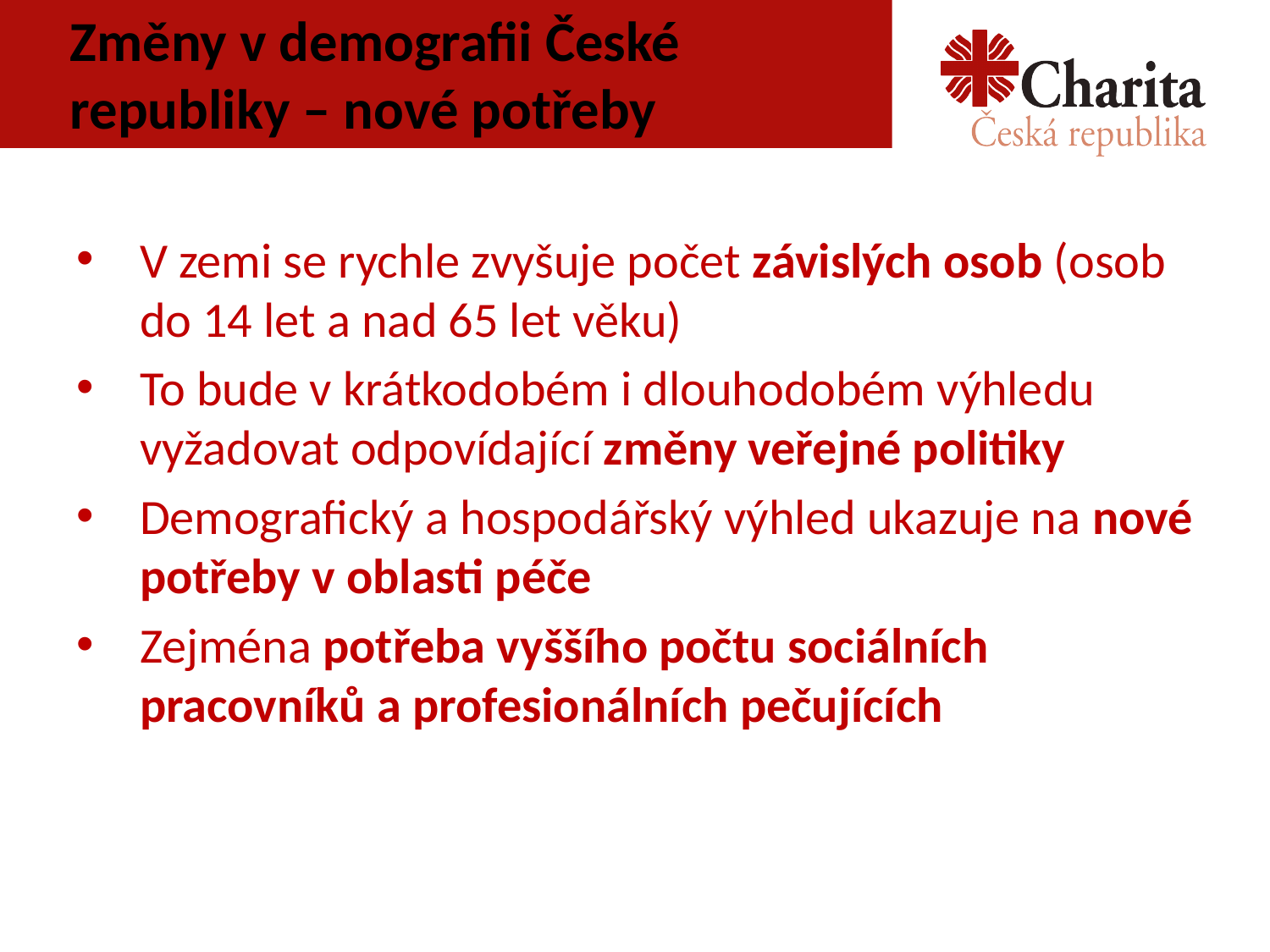

# Změny v demografii České republiky – nové potřeby
V zemi se rychle zvyšuje počet závislých osob (osob do 14 let a nad 65 let věku)
To bude v krátkodobém i dlouhodobém výhledu vyžadovat odpovídající změny veřejné politiky
Demografický a hospodářský výhled ukazuje na nové potřeby v oblasti péče
Zejména potřeba vyššího počtu sociálních pracovníků a profesionálních pečujících